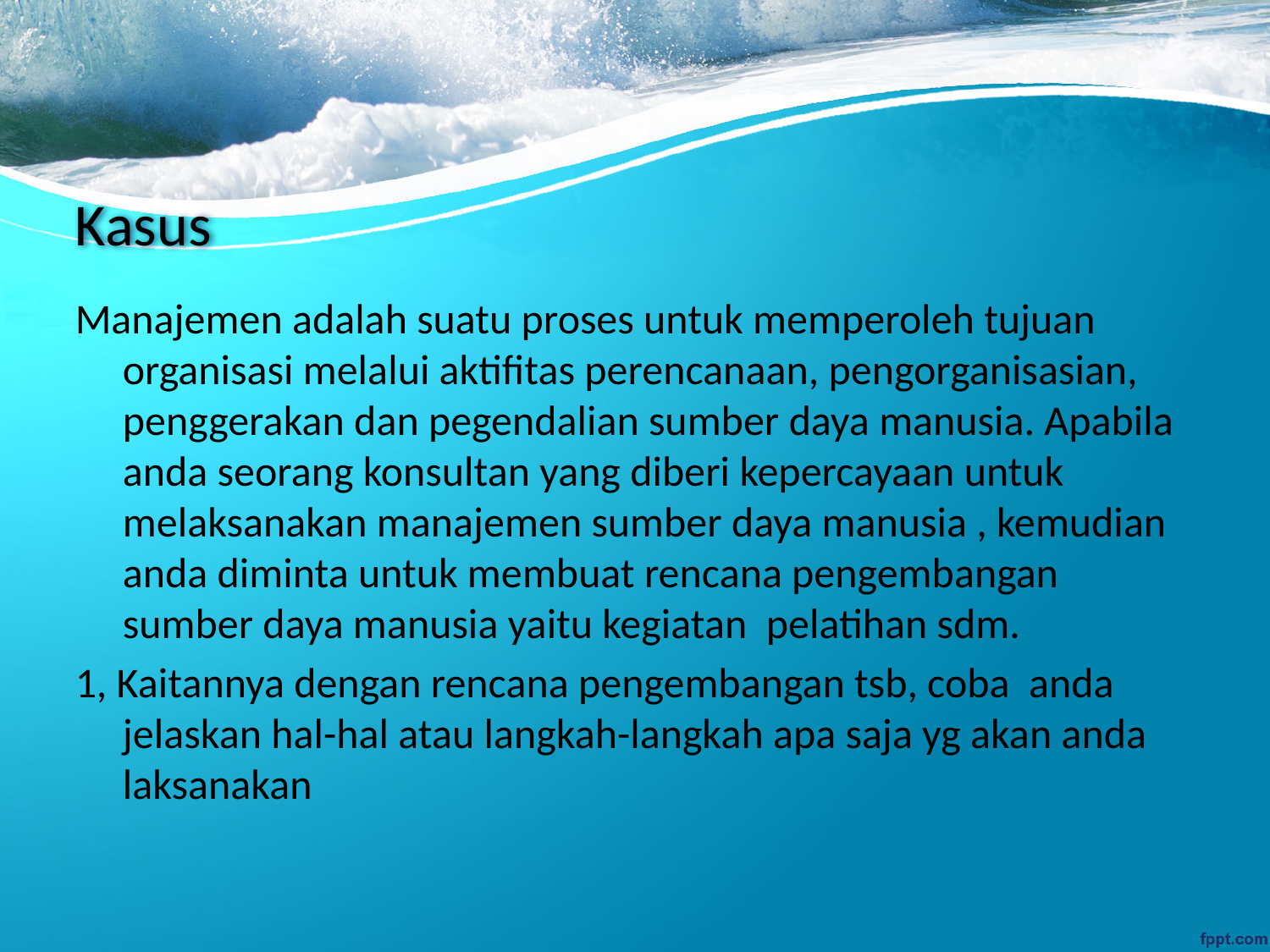

# Kasus
Manajemen adalah suatu proses untuk memperoleh tujuan organisasi melalui aktifitas perencanaan, pengorganisasian, penggerakan dan pegendalian sumber daya manusia. Apabila anda seorang konsultan yang diberi kepercayaan untuk melaksanakan manajemen sumber daya manusia , kemudian anda diminta untuk membuat rencana pengembangan sumber daya manusia yaitu kegiatan  pelatihan sdm.
1, Kaitannya dengan rencana pengembangan tsb, coba  anda jelaskan hal-hal atau langkah-langkah apa saja yg akan anda laksanakan